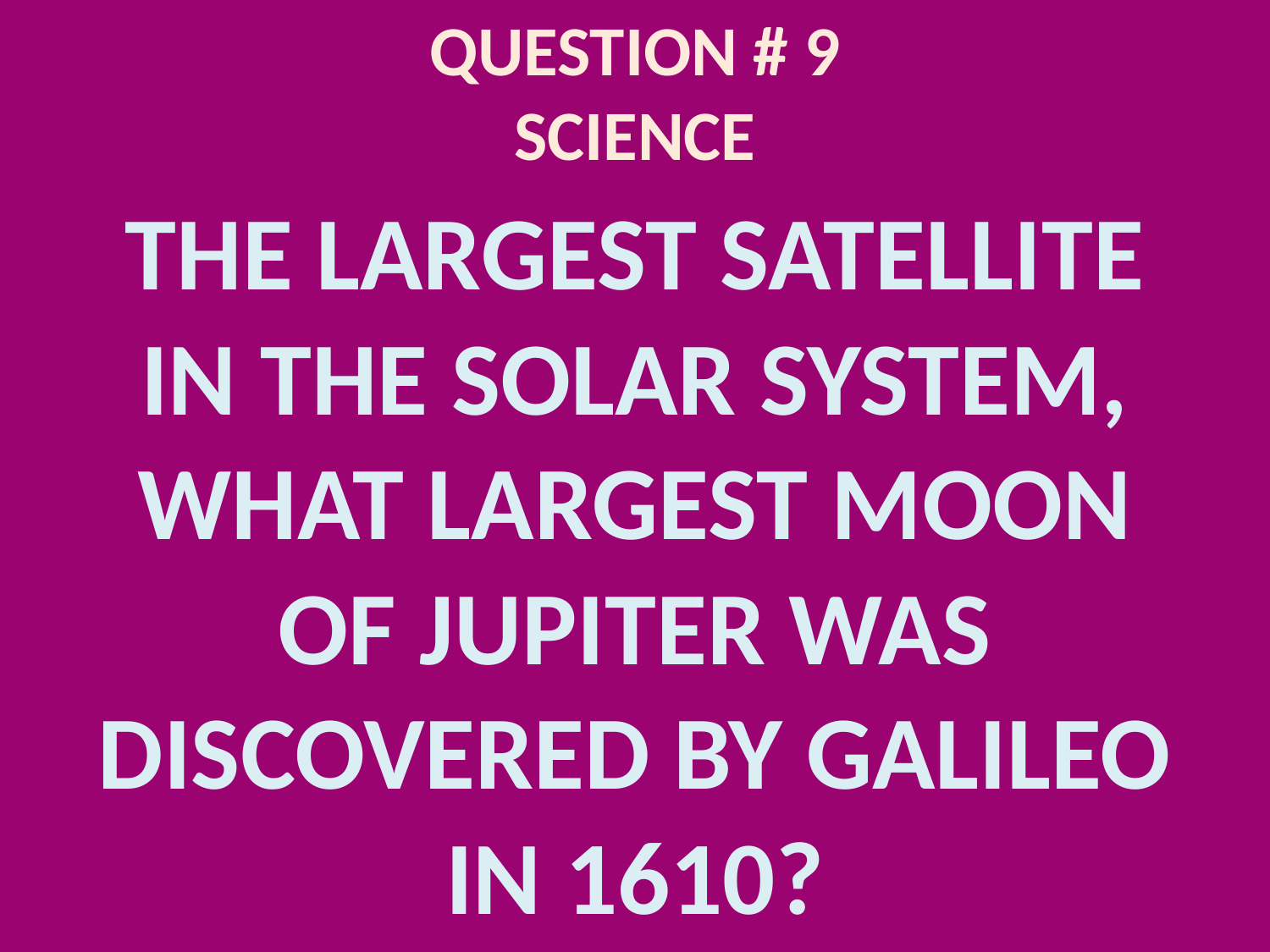

# QUESTION # 9 SCIENCE
THE LARGEST SATELLITE IN THE SOLAR SYSTEM, WHAT LARGEST MOON OF JUPITER WAS DISCOVERED BY GALILEO IN 1610?